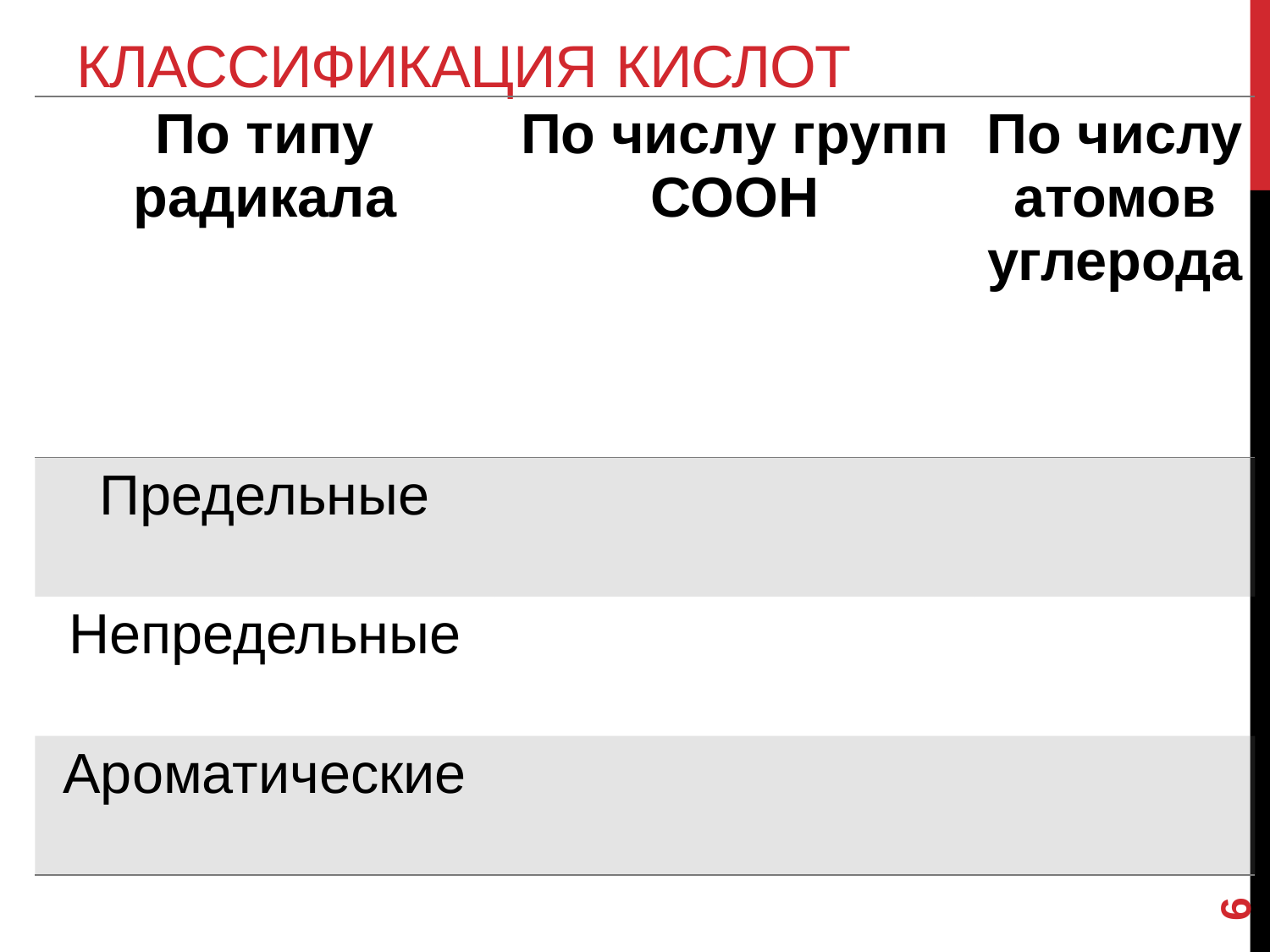

# Классификация кислот
| По типу радикала | По числу групп СООН | По числу атомов углерода |
| --- | --- | --- |
| Предельные |  |  |
| Непредельные |  |  |
| Ароматические |  |  |
6